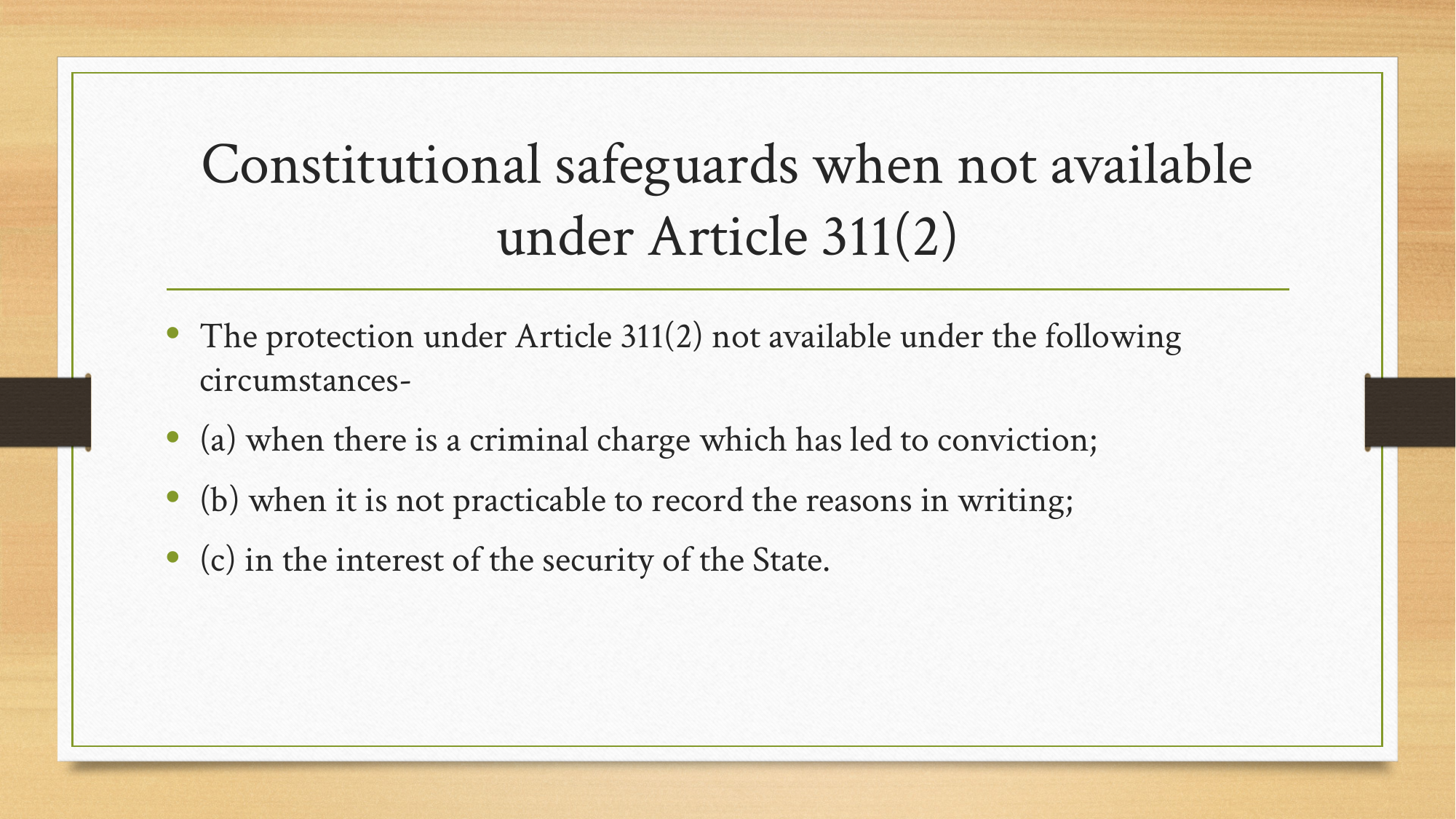

# Constitutional safeguards when not available under Article 311(2)
The protection under Article 311(2) not available under the following circumstances-
(a) when there is a criminal charge which has led to conviction;
(b) when it is not practicable to record the reasons in writing;
(c) in the interest of the security of the State.